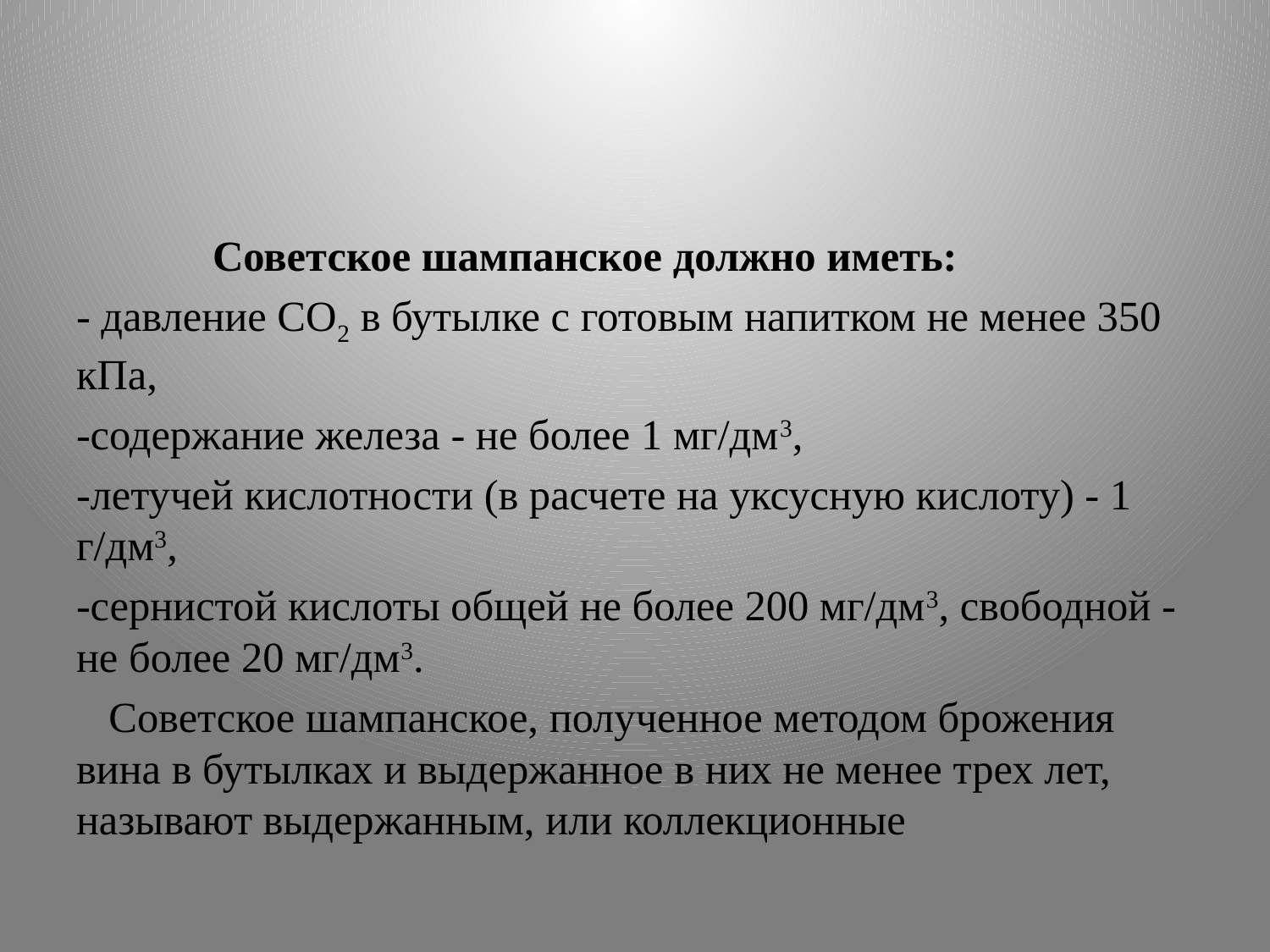

#
              Советское шампанское должно иметь:
- давление СО2 в бутылке с готовым напитком не менее 350 кПа,
-содержание железа - не более 1 мг/дм3,
-летучей кислотности (в расчете на уксусную кислоту) - 1 г/дм3,
-сернистой кислоты общей не более 200 мг/дм3, свободной - не более 20 мг/дм3.
   Советское шампанское, полученное методом брожения вина в бутылках и выдержанное в них не менее трех лет, называют выдержанным, или коллекционные